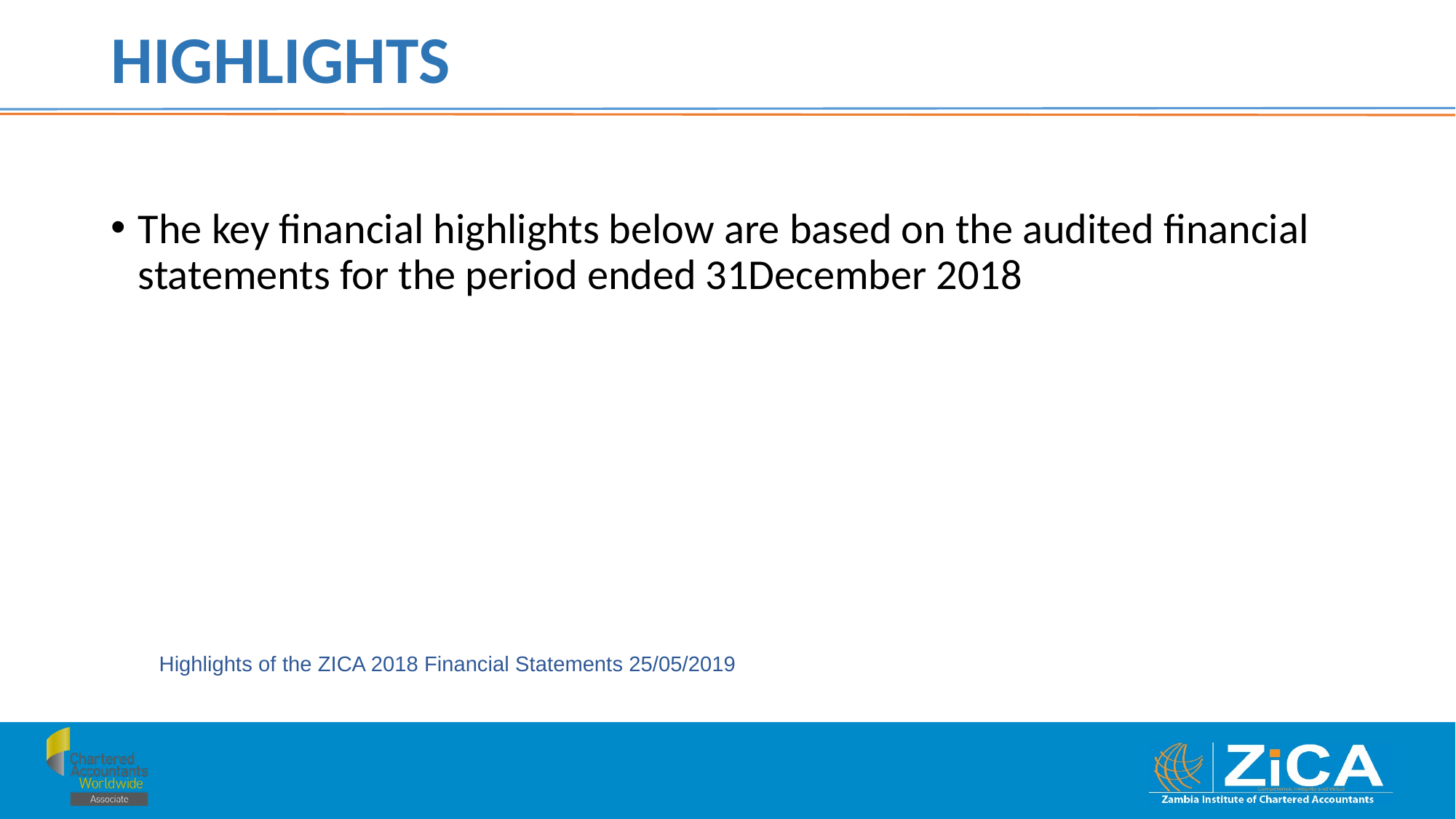

# HIGHLIGHTS

The key financial highlights below are based on the audited financial statements for the period ended 31December 2018

Highlights of the ZICA 2018 Financial Statements 25/05/2019